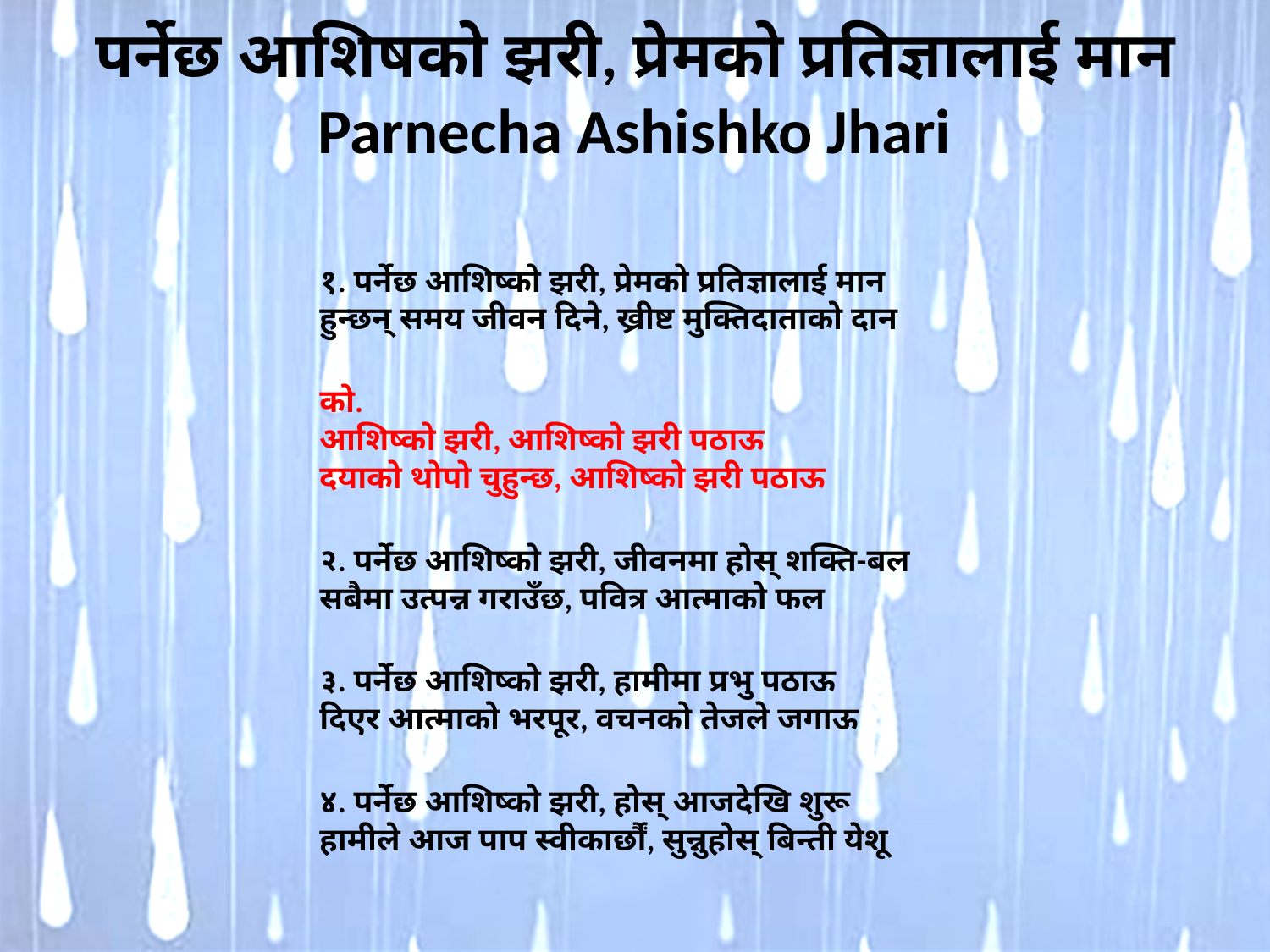

# पर्नेछ आशिषको झरी, प्रेमको प्रतिज्ञालाई मान Parnecha Ashishko Jhari
१. पर्नेछ आशिष्को झरी, प्रेमको प्रतिज्ञालाई मान
हुन्छन्‌ समय जीवन दिने, ख्रीष्ट मुक्तिदाताको दान
को.
आशिष्को झरी, आशिष्को झरी पठाऊ
दयाको थोपो चुहुन्छ, आशिष्को झरी पठाऊ
२. पर्नेछ आशिष्को झरी, जीवनमा होस्‌ शक्ति-बल
सबैमा उत्पन्न गराउँछ, पवित्र आत्माको फल
३. पर्नेछ आशिष्को झरी, हामीमा प्रभु पठाऊ
दिएर आत्माको भरपूर, वचनको तेजले जगाऊ
४. पर्नेछ आशिष्को झरी, होस्‌ आजदेखि शुरू
हामीले आज पाप स्वीकार्छौं, सुन्नुहोस्‌ बिन्ती येशू